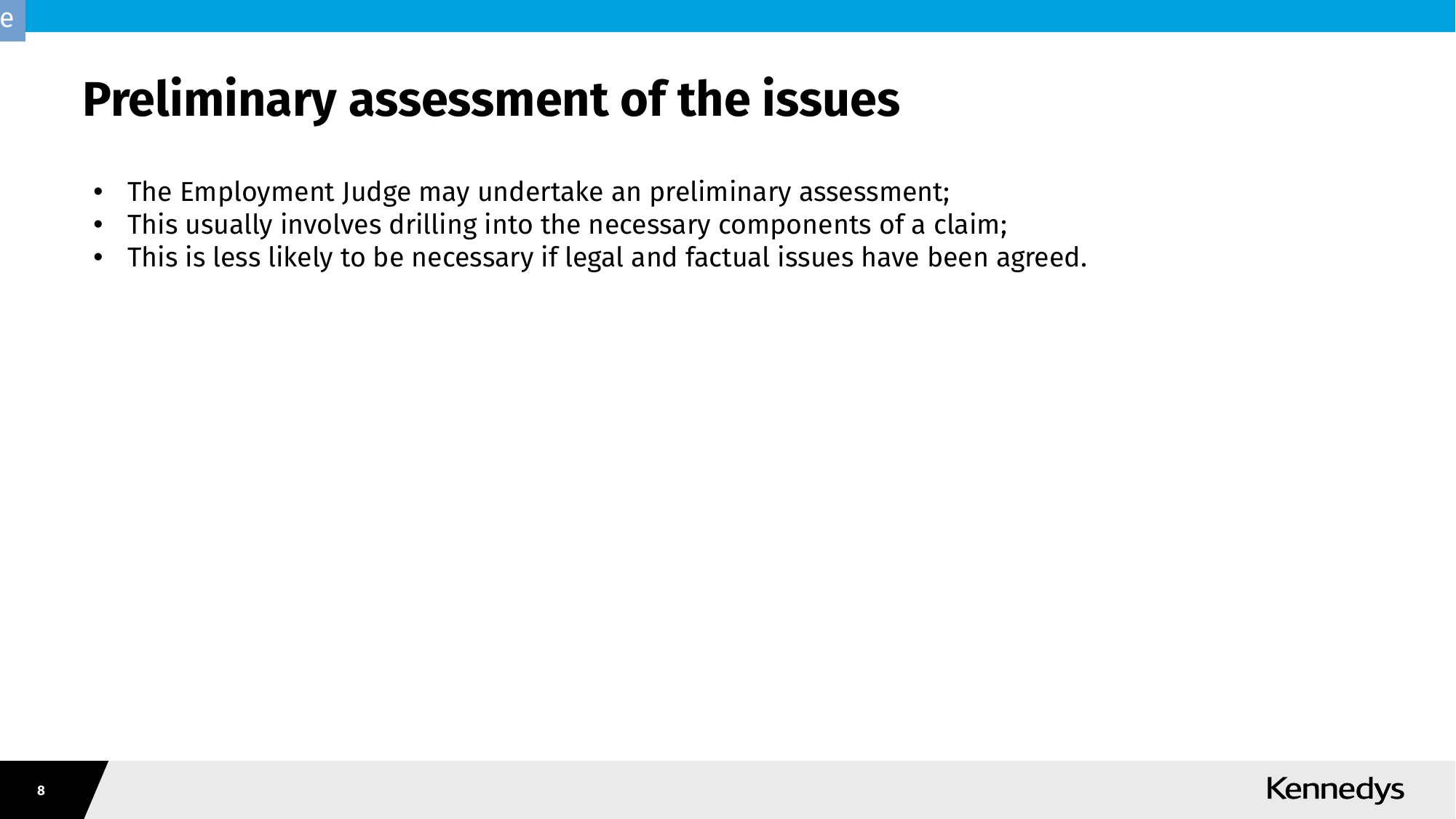

# Preliminary assessment of the issues
The Employment Judge may undertake an preliminary assessment;
This usually involves drilling into the necessary components of a claim;
This is less likely to be necessary if legal and factual issues have been agreed.